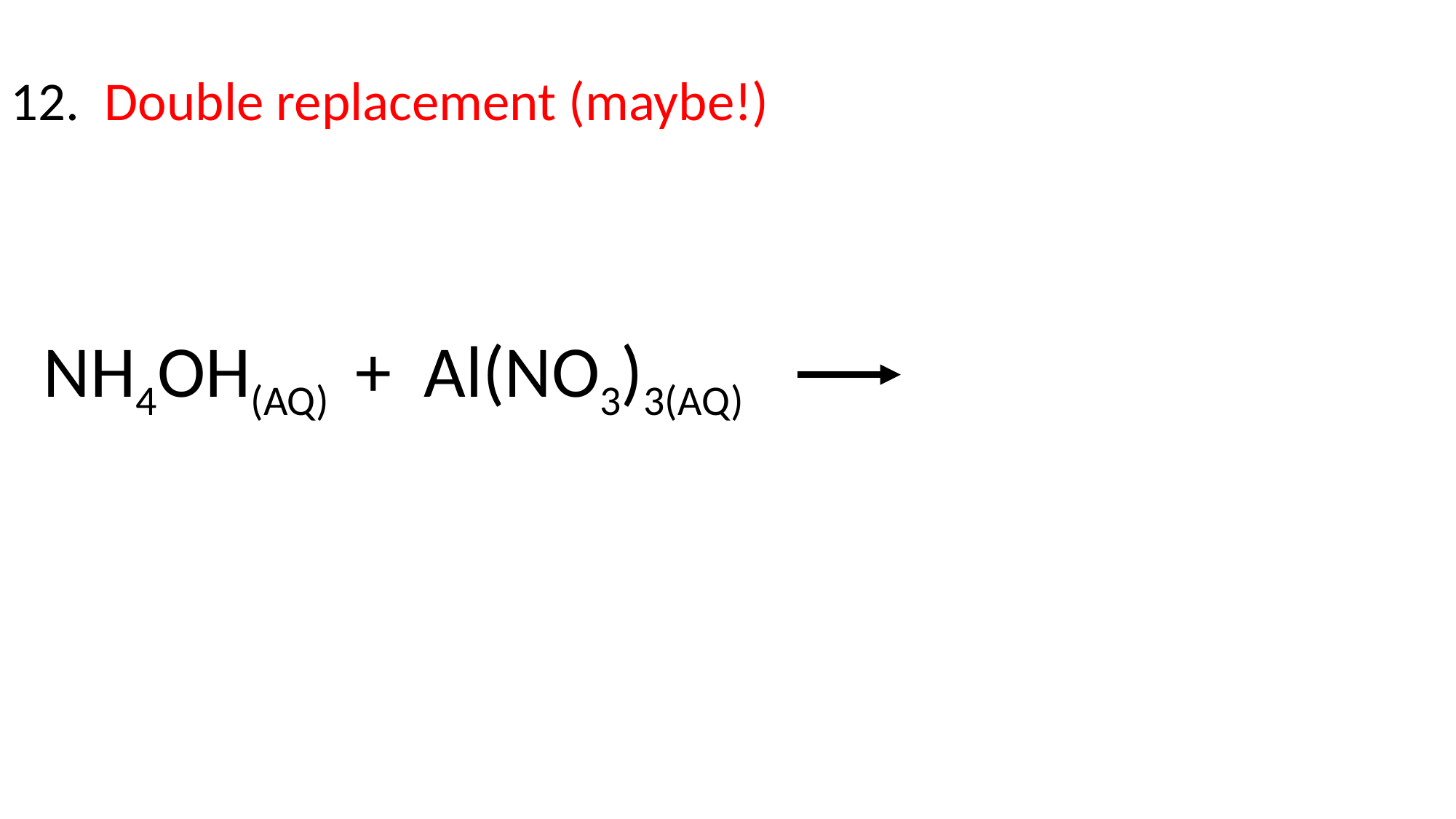

12.  Double replacement (maybe!)

  NH4OH(AQ)  +  Al(NO3)3(AQ)